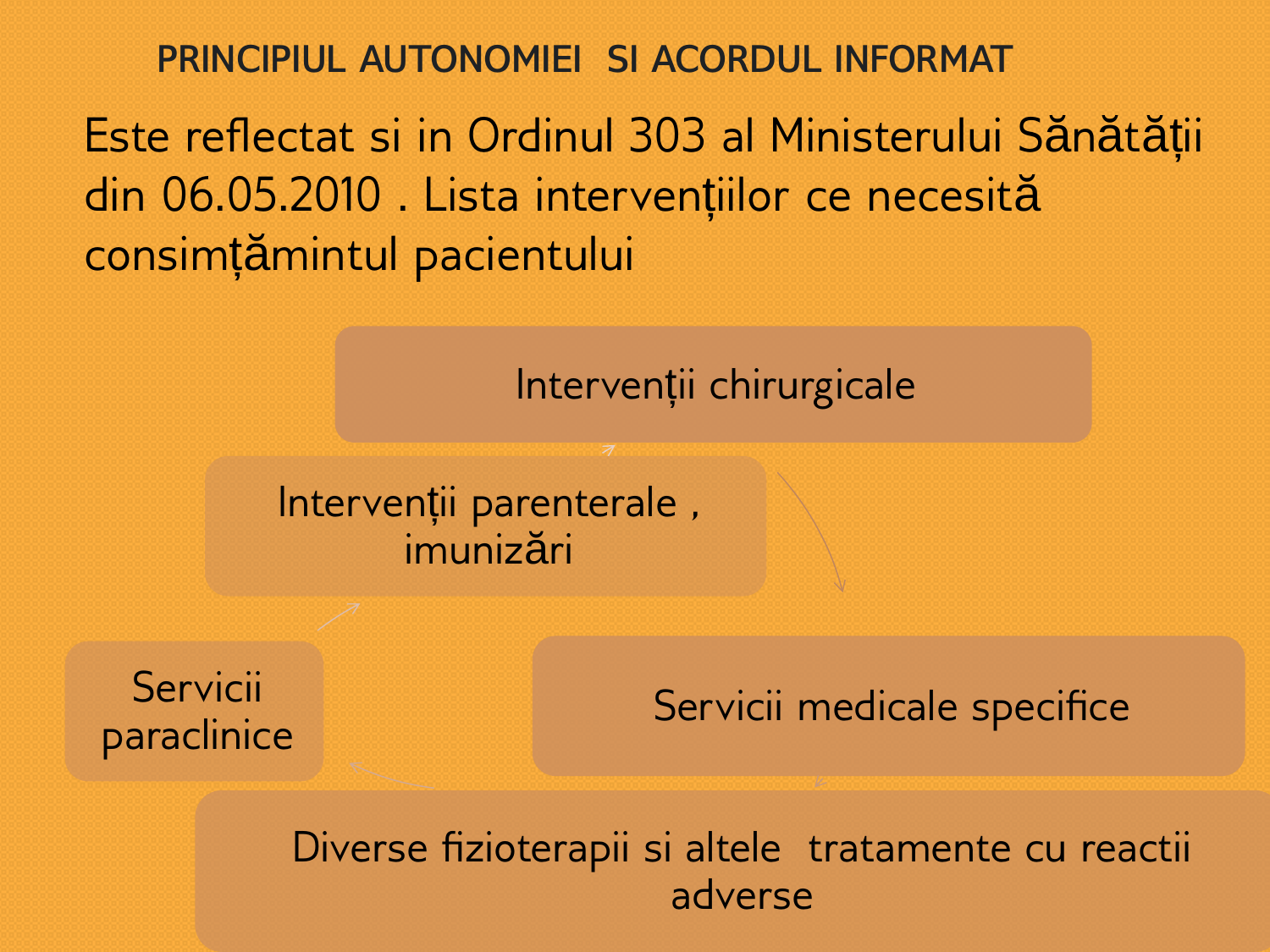

# Principiul Autonomiei  si acordul informat
Este reflectat si in Ordinul 303 al Ministerului Sănătății din 06.05.2010 . Lista intervențiilor ce necesită consimțămintul pacientului
Intervenții chirurgicale
Servicii medicale specifice
Diverse fizioterapii si altele  tratamente cu reactii adverse
Servicii paraclinice
Intervenții parenterale , imunizări